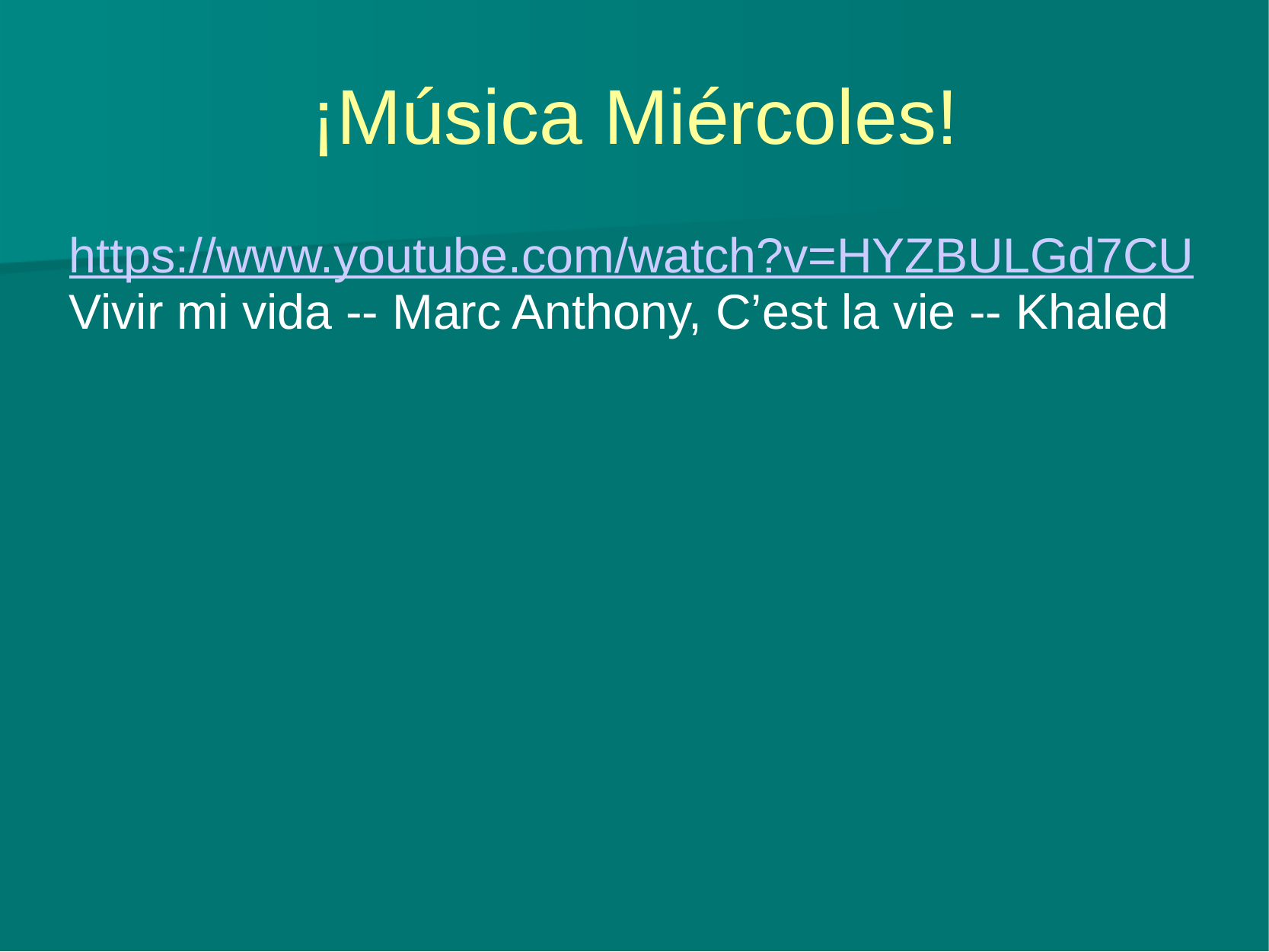

# ¡Música Miércoles!
https://www.youtube.com/watch?v=HYZBULGd7CU
Vivir mi vida -- Marc Anthony, C’est la vie -- Khaled